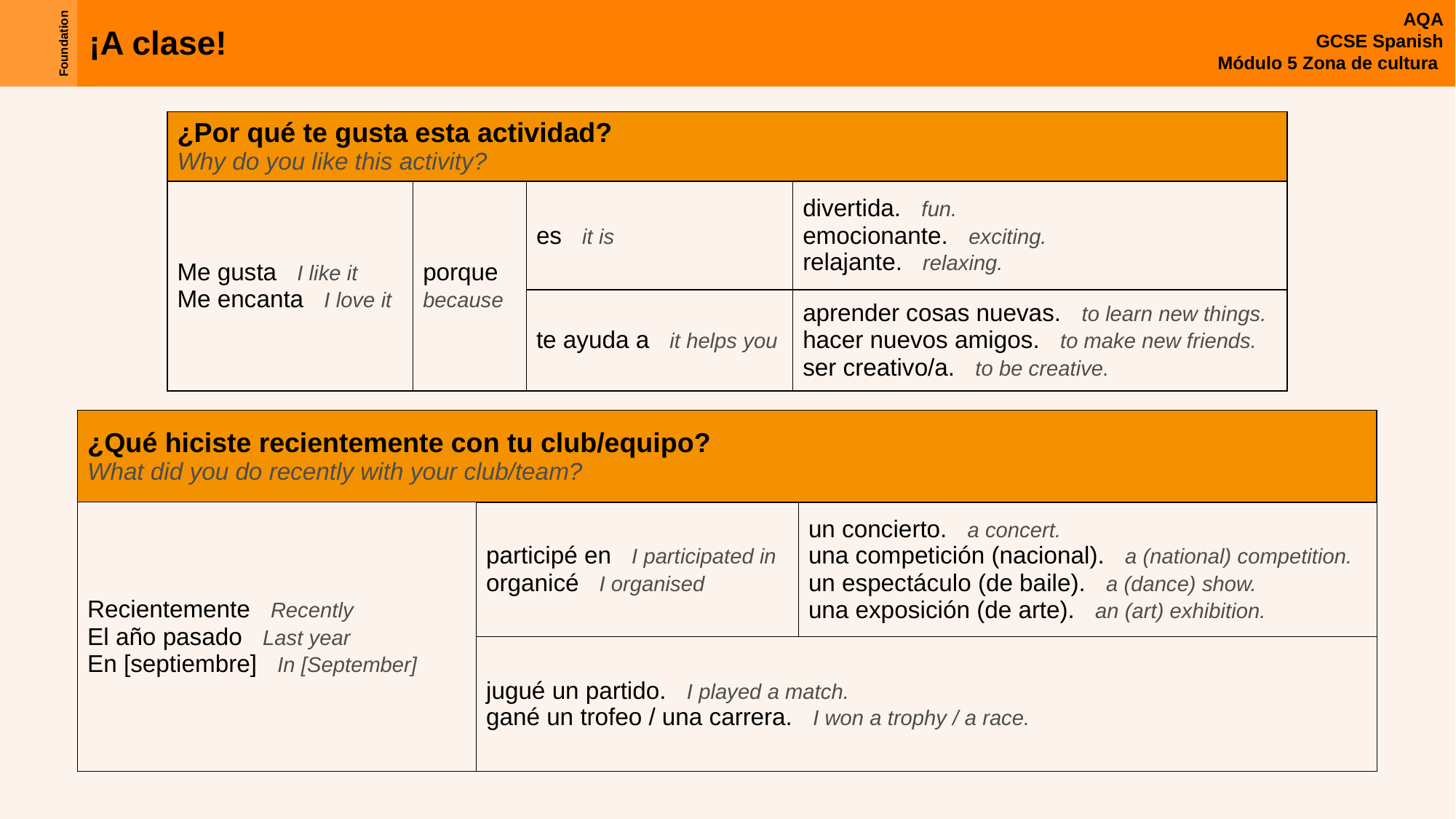

| ¿Por qué te gusta esta actividad? Why do you like this activity? |  |  |  |
| --- | --- | --- | --- |
| Me gusta I like it Me encanta I love it | porque because | es it is | divertida. fun. emocionante. exciting. relajante. relaxing. |
|  |  | te ayuda a it helps you | aprender cosas nuevas. to learn new things. hacer nuevos amigos. to make new friends. ser creativo/a. to be creative. |
| ¿Qué hiciste recientemente con tu club/equipo? What did you do recently with your club/team? |  |  |
| --- | --- | --- |
| Recientemente Recently El año pasado Last year En [septiembre] In [September] | participé en I participated in organicé I organised | un concierto. a concert. una competición (nacional). a (national) competition. un espectáculo (de baile). a (dance) show. una exposición (de arte). an (art) exhibition. |
|  | jugué un partido. I played a match. gané un trofeo / una carrera. I won a trophy / a race. |  |